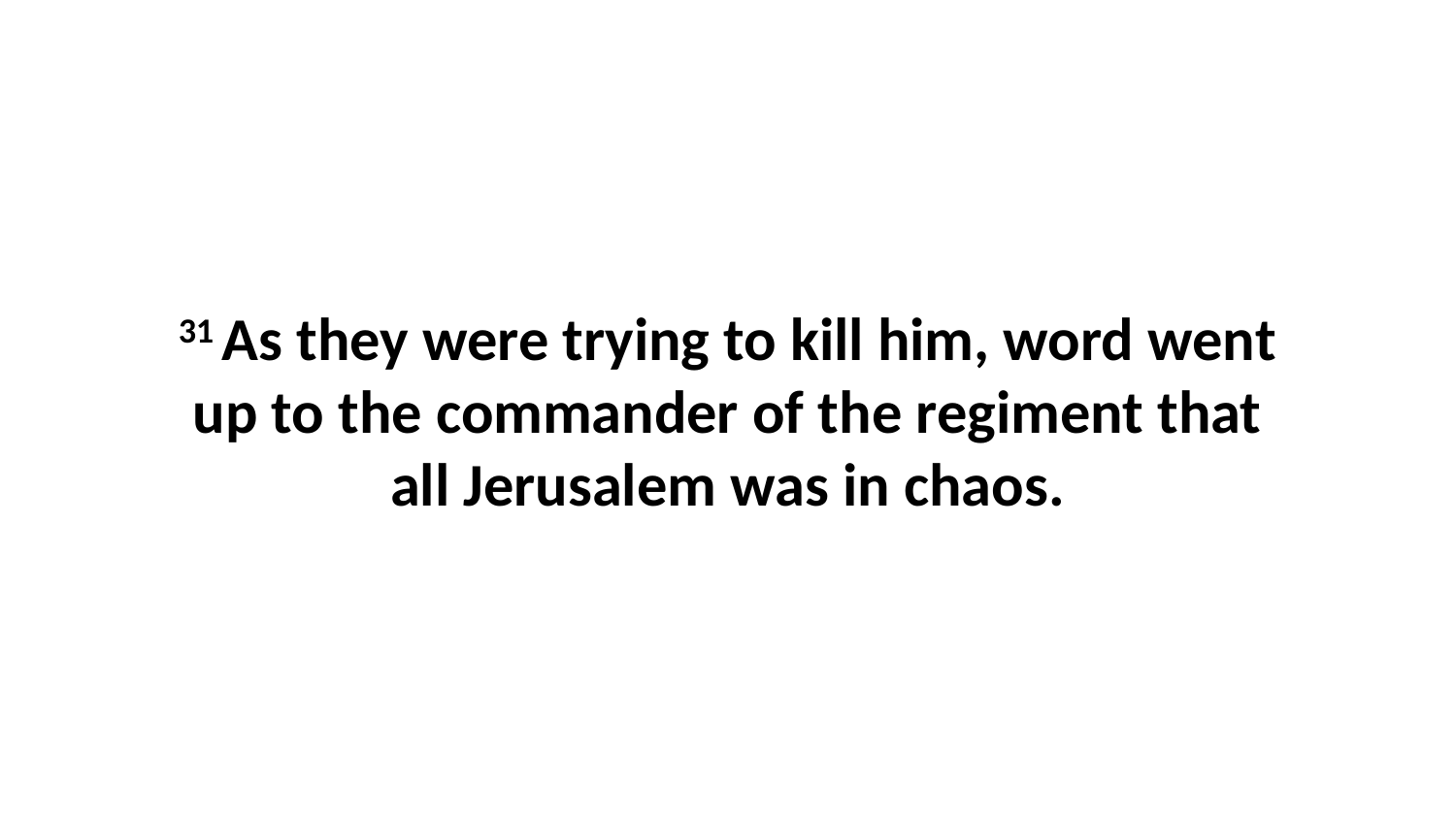

31 As they were trying to kill him, word went up to the commander of the regiment that all Jerusalem was in chaos.